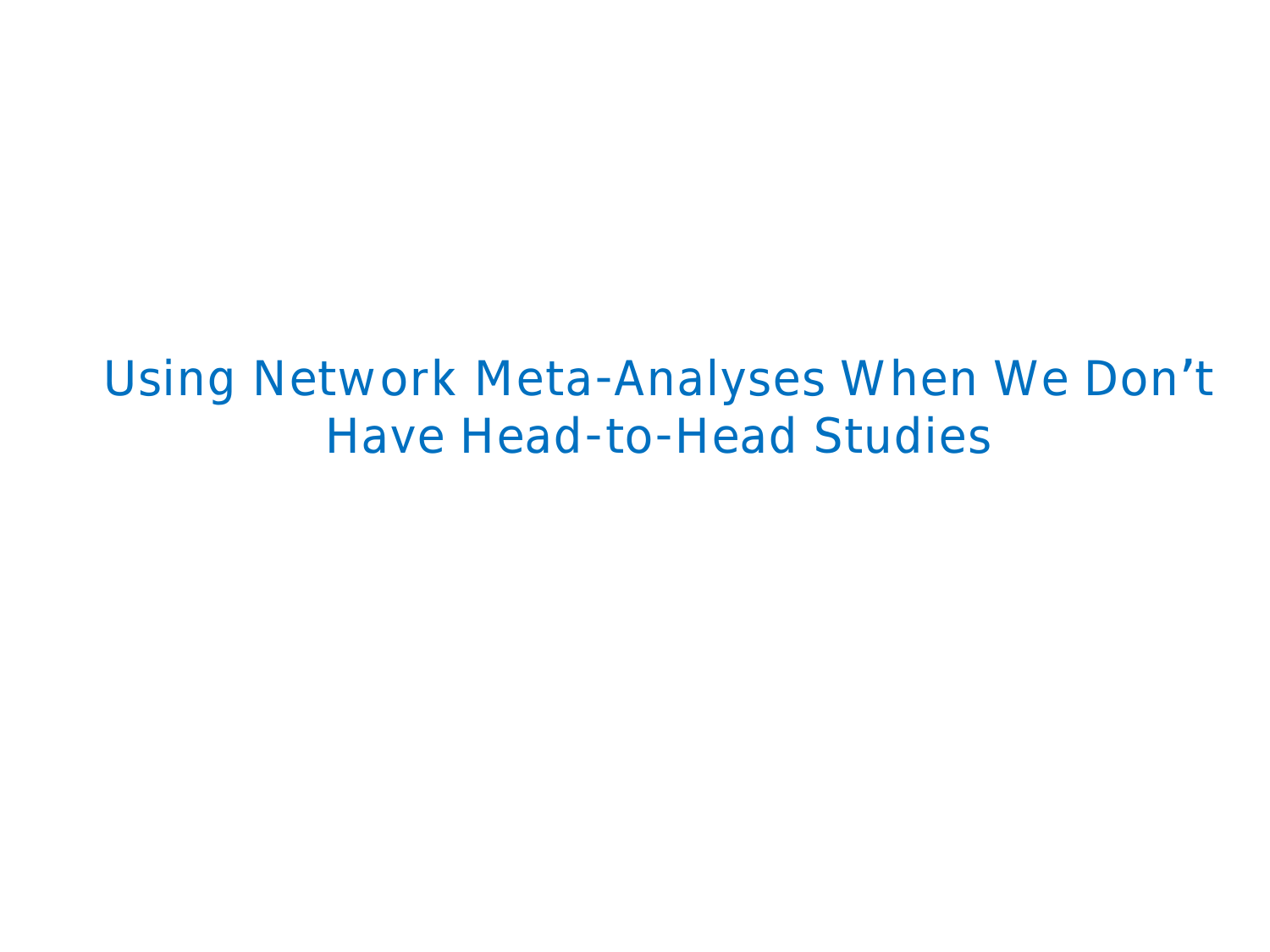

# Using Network Meta-Analyses When We Don’t Have Head-to-Head Studies